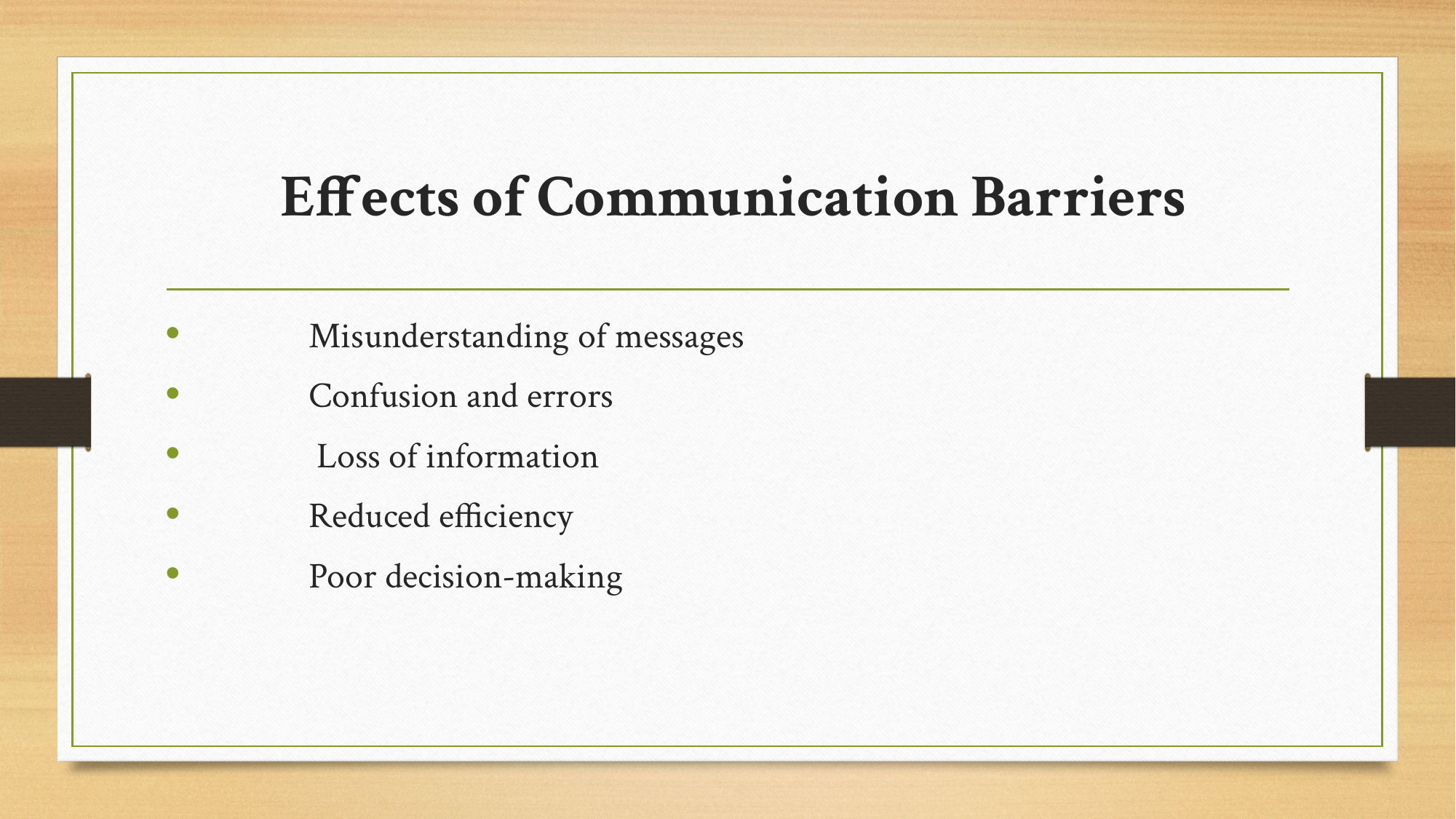

# Effects of Communication Barriers
	Misunderstanding of messages
	Confusion and errors
	 Loss of information
	Reduced efficiency
	Poor decision-making